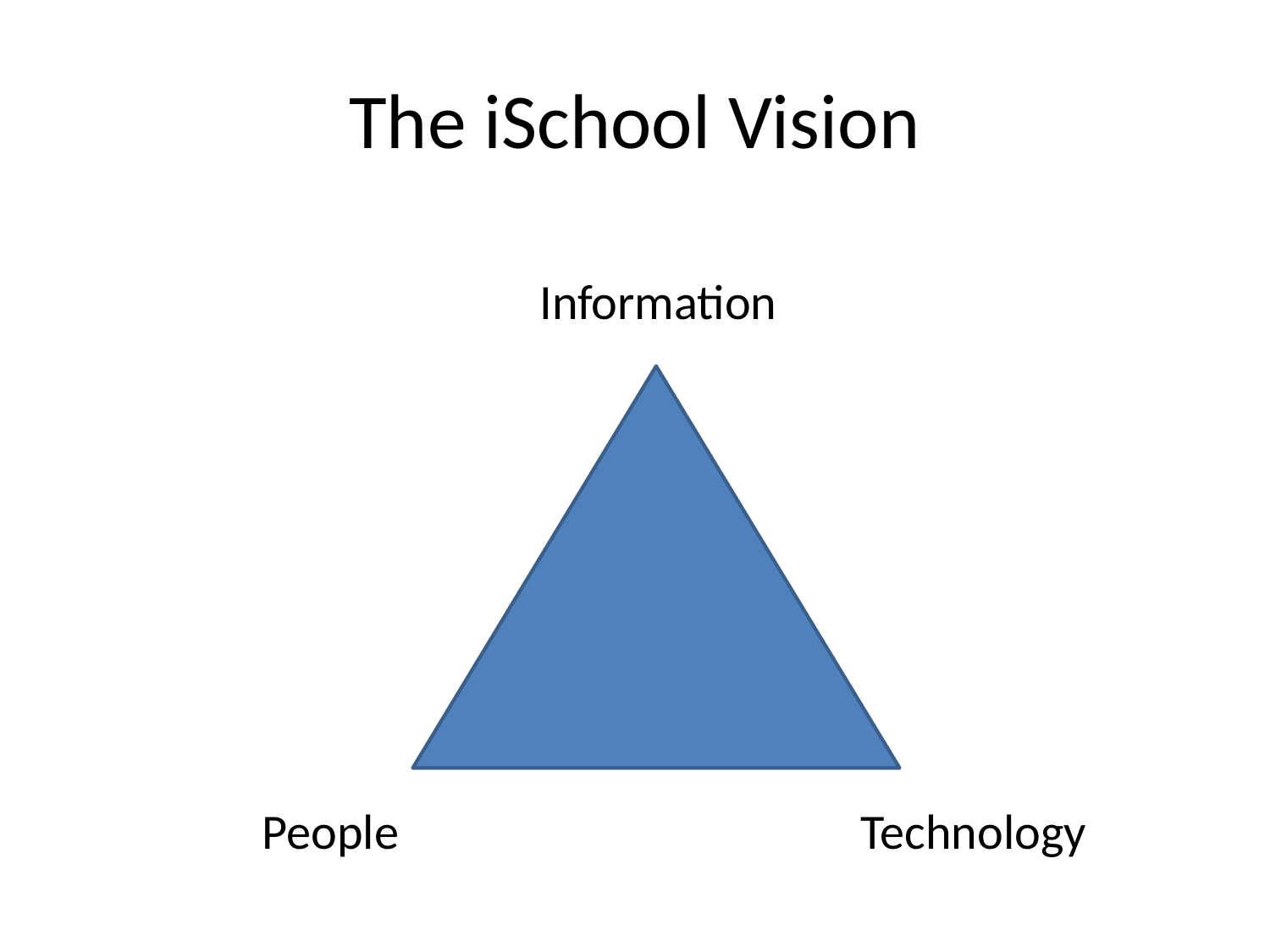

# The iSchool Vision
Information

People
Technology